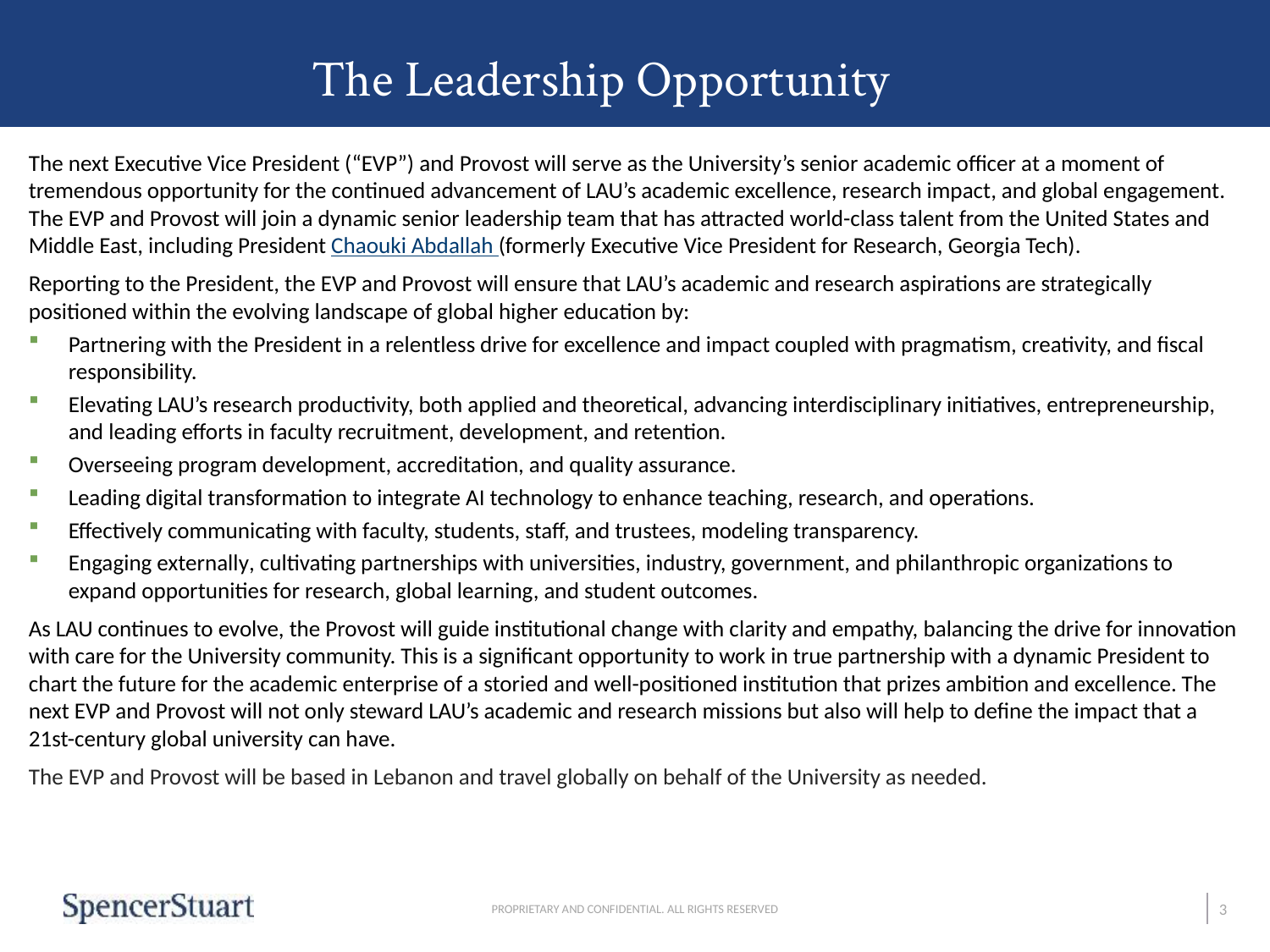

# The Leadership Opportunity
The next Executive Vice President (“EVP”) and Provost will serve as the University’s senior academic officer at a moment of tremendous opportunity for the continued advancement of LAU’s academic excellence, research impact, and global engagement. The EVP and Provost will join a dynamic senior leadership team that has attracted world-class talent from the United States and Middle East, including President Chaouki Abdallah (formerly Executive Vice President for Research, Georgia Tech).
Reporting to the President, the EVP and Provost will ensure that LAU’s academic and research aspirations are strategically positioned within the evolving landscape of global higher education by:
Partnering with the President in a relentless drive for excellence and impact coupled with pragmatism, creativity, and fiscal responsibility.
Elevating LAU’s research productivity, both applied and theoretical, advancing interdisciplinary initiatives, entrepreneurship, and leading efforts in faculty recruitment, development, and retention.
Overseeing program development, accreditation, and quality assurance.
Leading digital transformation to integrate AI technology to enhance teaching, research, and operations.
Effectively communicating with faculty, students, staff, and trustees, modeling transparency.
Engaging externally, cultivating partnerships with universities, industry, government, and philanthropic organizations to expand opportunities for research, global learning, and student outcomes.
As LAU continues to evolve, the Provost will guide institutional change with clarity and empathy, balancing the drive for innovation with care for the University community. This is a significant opportunity to work in true partnership with a dynamic President to chart the future for the academic enterprise of a storied and well-positioned institution that prizes ambition and excellence. The next EVP and Provost will not only steward LAU’s academic and research missions but also will help to define the impact that a 21st-century global university can have.
The EVP and Provost will be based in Lebanon and travel globally on behalf of the University as needed.